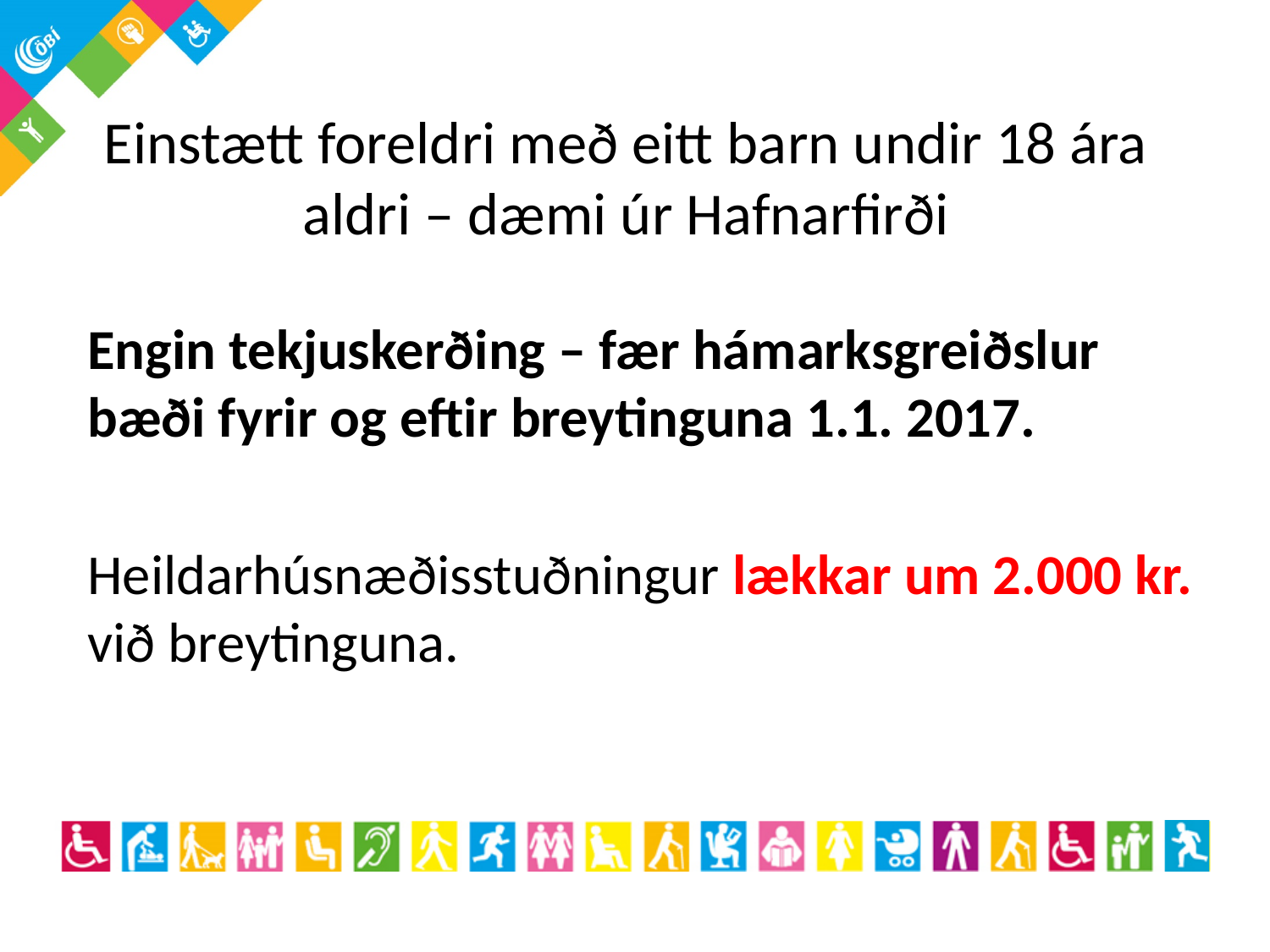

# Einstætt foreldri með eitt barn undir 18 ára aldri – dæmi úr Hafnarfirði
Engin tekjuskerðing – fær hámarksgreiðslur bæði fyrir og eftir breytinguna 1.1. 2017.

Heildarhúsnæðisstuðningur lækkar um 2.000 kr. við breytinguna.